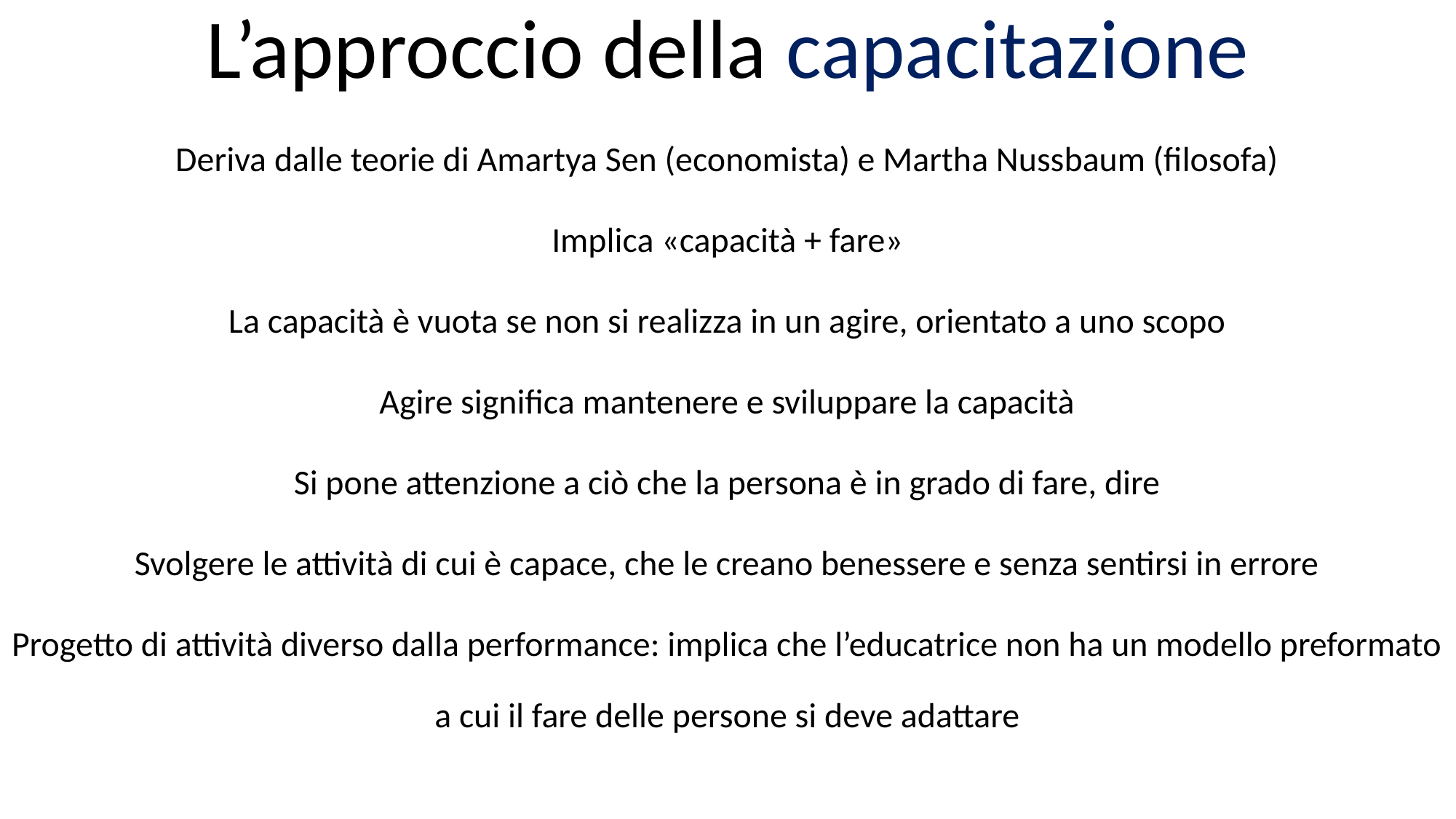

# L’approccio della capacitazione
Deriva dalle teorie di Amartya Sen (economista) e Martha Nussbaum (filosofa)
Implica «capacità + fare»
La capacità è vuota se non si realizza in un agire, orientato a uno scopo
Agire significa mantenere e sviluppare la capacità
Si pone attenzione a ciò che la persona è in grado di fare, dire
Svolgere le attività di cui è capace, che le creano benessere e senza sentirsi in errore
Progetto di attività diverso dalla performance: implica che l’educatrice non ha un modello preformato a cui il fare delle persone si deve adattare